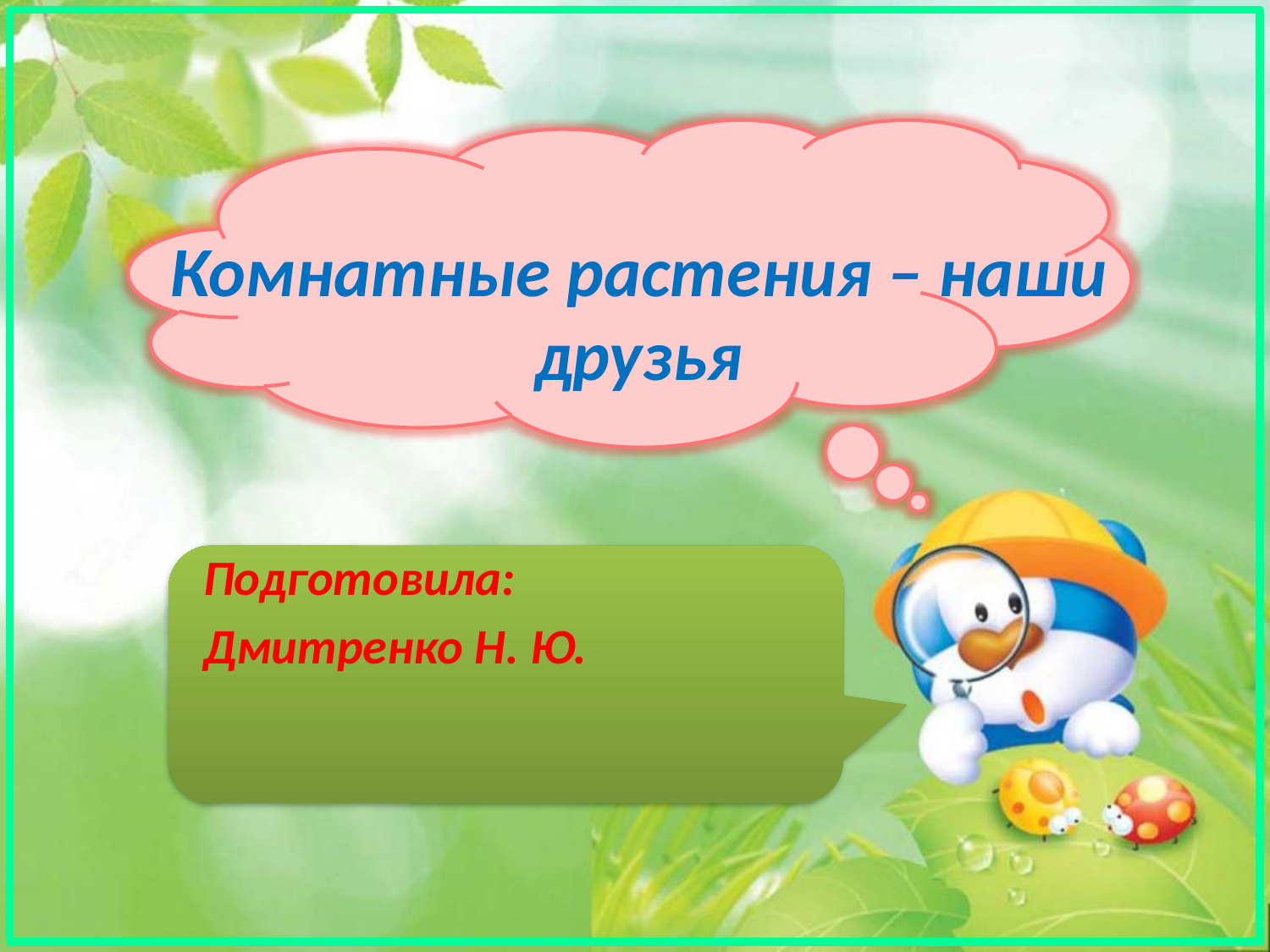

# Комнатные растения – наши друзья
Подготовила:
Дмитренко Н. Ю.